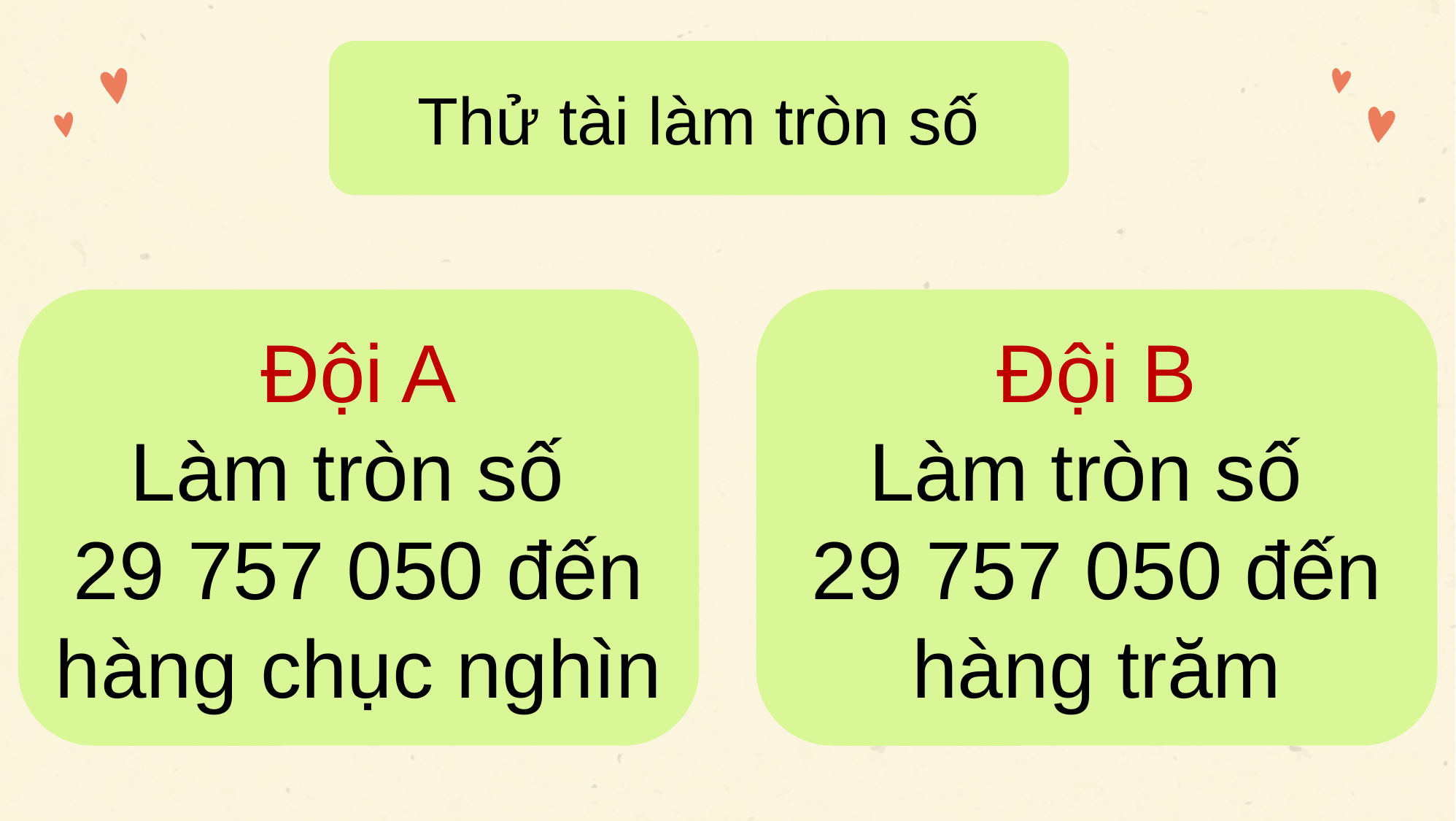

Thử tài làm tròn số
Đội A
Làm tròn số
29 757 050 đến hàng chục nghìn
Đội B
Làm tròn số
29 757 050 đến hàng trăm